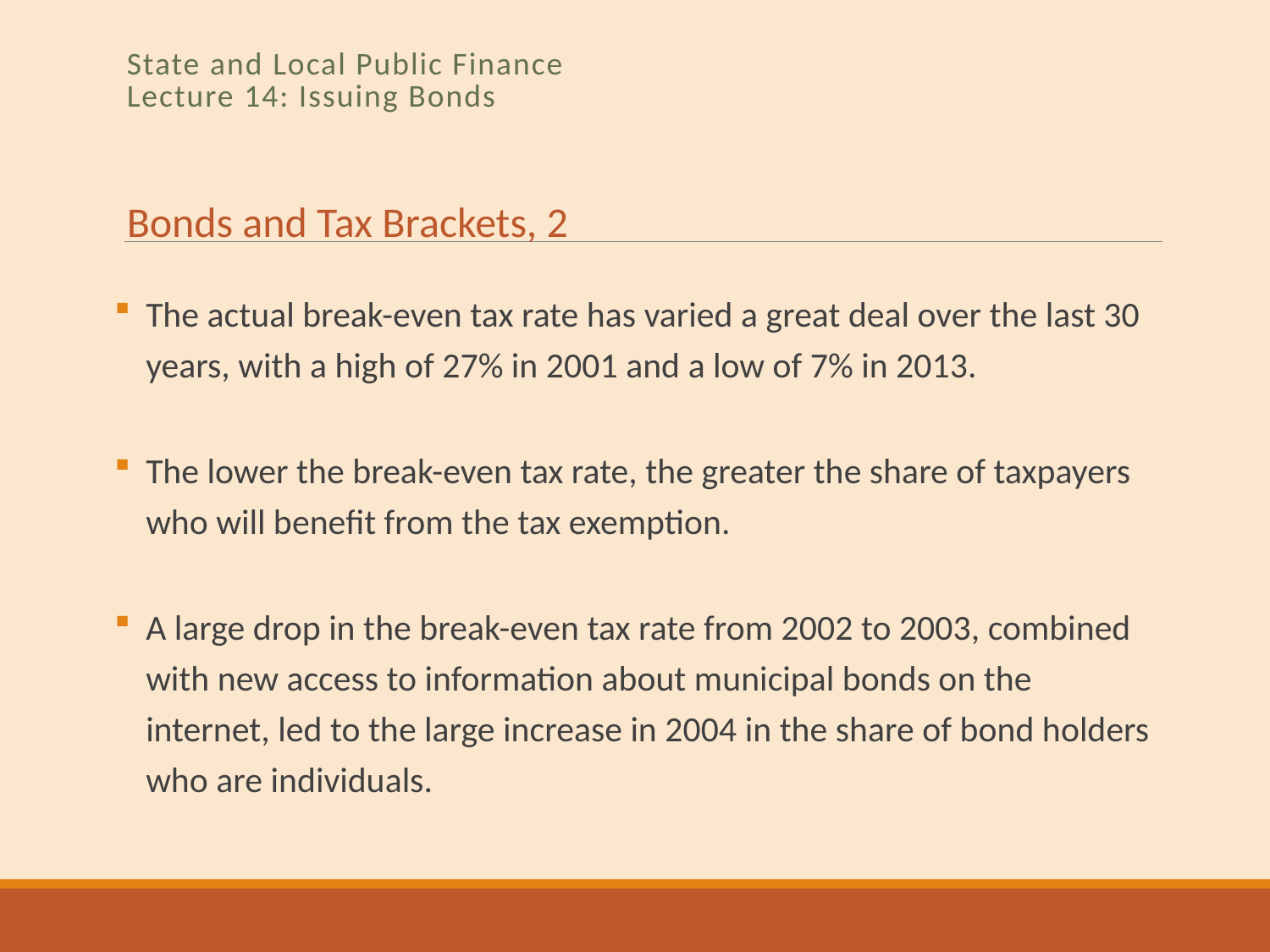

State and Local Public Finance
Lecture 14: Issuing Bonds
Bonds and Tax Brackets, 2

The actual break-even tax rate has varied a great deal over the last 30 years, with a high of 27% in 2001 and a low of 7% in 2013.

The lower the break-even tax rate, the greater the share of taxpayers who will benefit from the tax exemption.

A large drop in the break-even tax rate from 2002 to 2003, combined with new access to information about municipal bonds on the internet, led to the large increase in 2004 in the share of bond holders who are individuals.